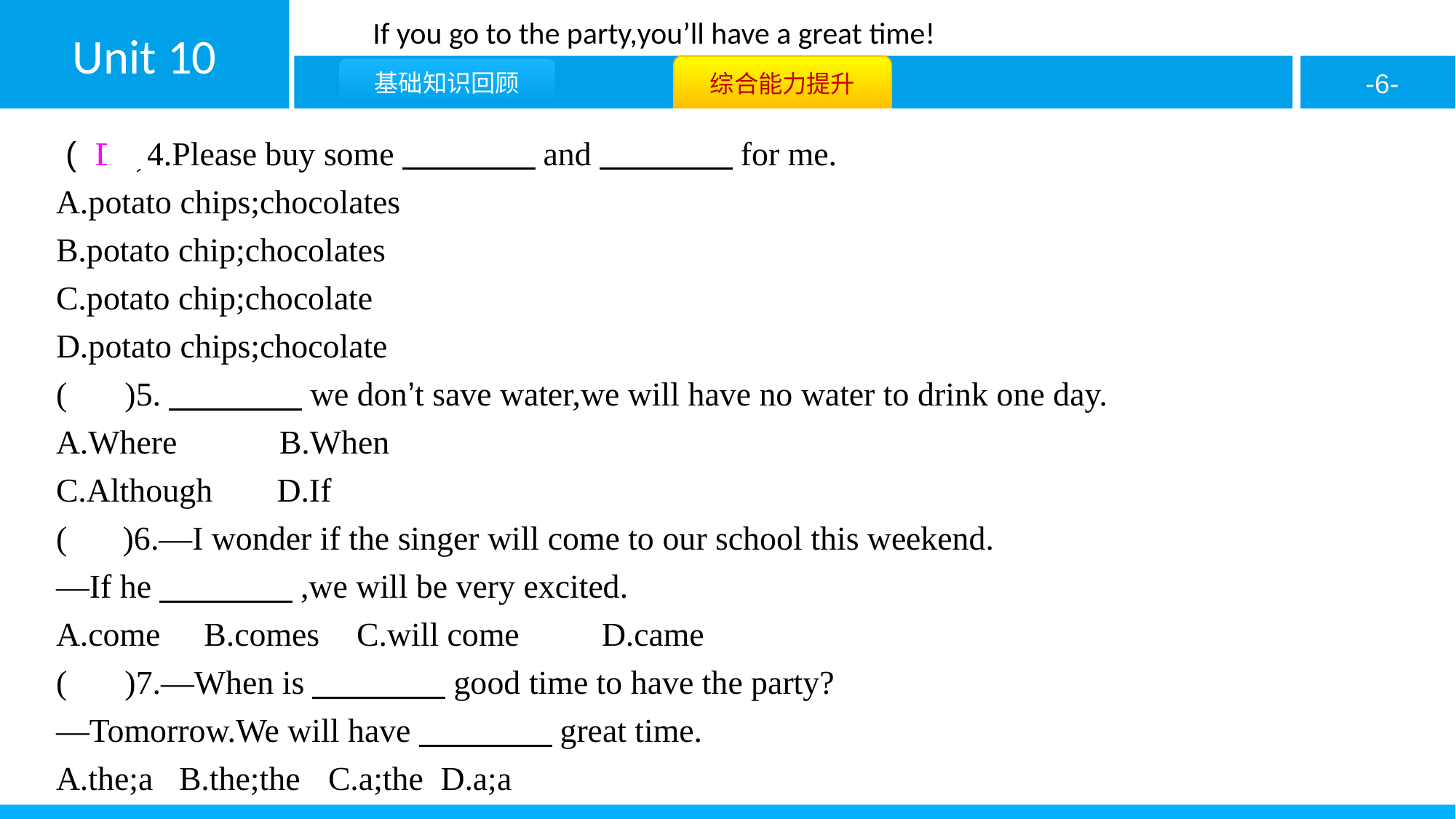

(  D  )4.Please buy some　　　　and　　　　for me.
A.potato chips;chocolates
B.potato chip;chocolates
C.potato chip;chocolate
D.potato chips;chocolate
(  D  )5.　　　　we don’t save water,we will have no water to drink one day.
A.Where	            B.When
C.Although	D.If
(  B  )6.—I wonder if the singer will come to our school this weekend.
—If he　　　　,we will be very excited.
A.come	   B.comes    C.will come	D.came
(  A  )7.—When is　　　　good time to have the party?
—Tomorrow.We will have　　　　great time.
A.the;a	B.the;the   C.a;the	D.a;a